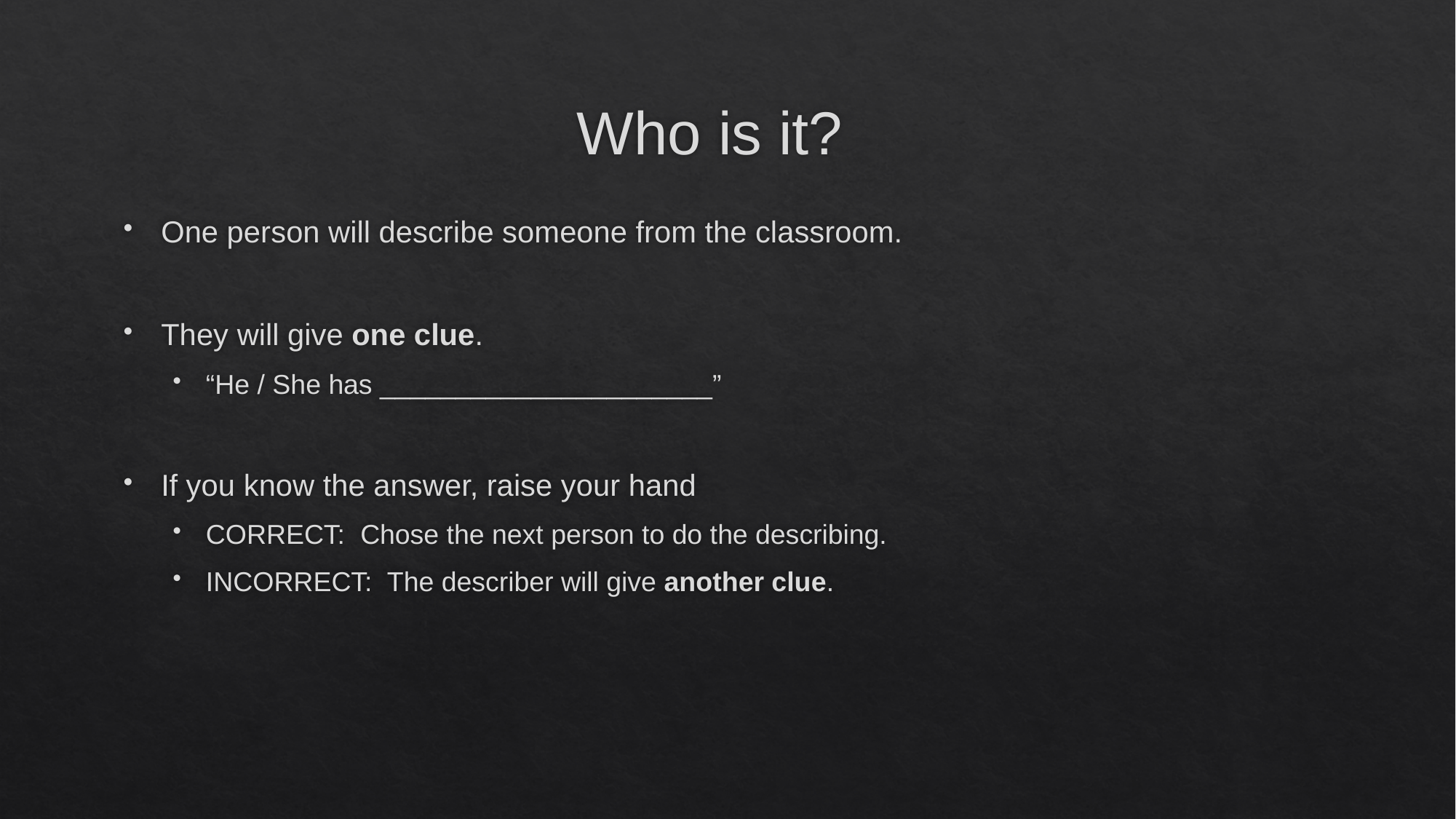

# Who is it?
One person will describe someone from the classroom.

They will give one clue.
“He / She has ______________________”

If you know the answer, raise your hand
CORRECT:  Chose the next person to do the describing.
INCORRECT:  The describer will give another clue.